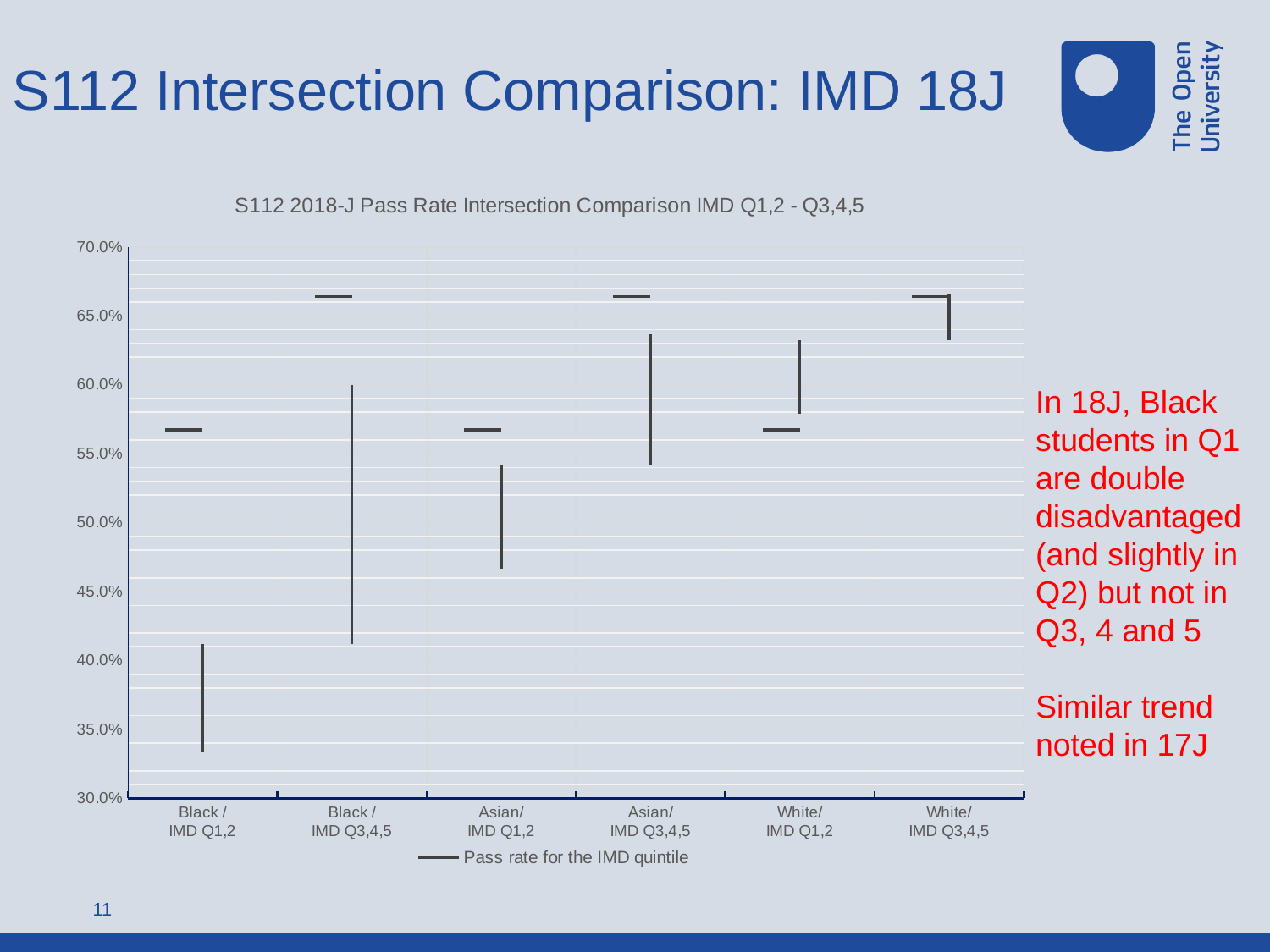

S112 Intersection Comparison: IMD 18J

[unsupported chart]

In 18J, Black students in Q1 are double disadvantaged (and slightly in Q2) but not in Q3, 4 and 5

Similar trend noted in 17J

11